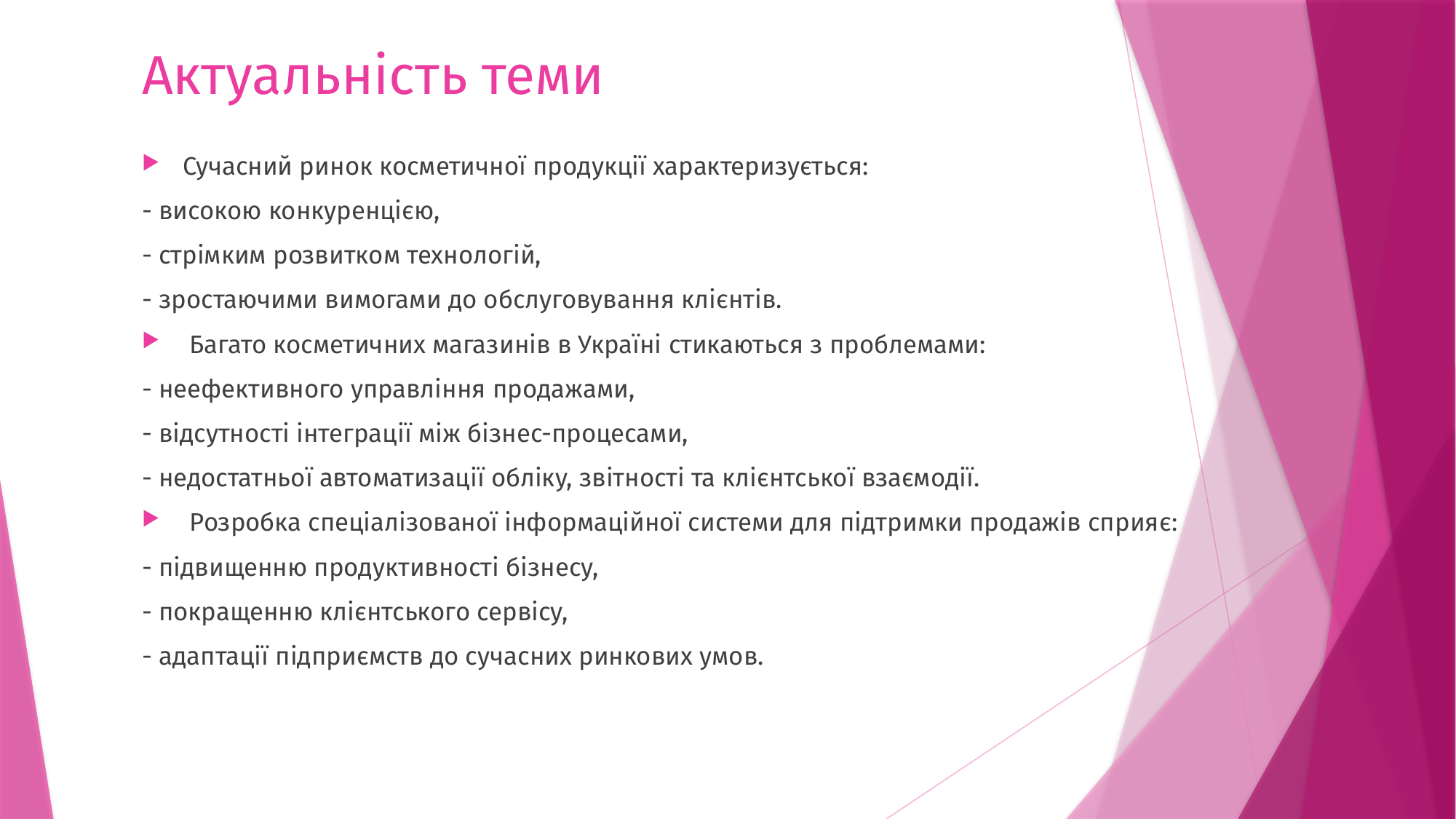

# Актуальність теми
Сучасний ринок косметичної продукції характеризується:
- високою конкуренцією,
- стрімким розвитком технологій,
- зростаючими вимогами до обслуговування клієнтів.
 Багато косметичних магазинів в Україні стикаються з проблемами:
- неефективного управління продажами,
- відсутності інтеграції між бізнес-процесами,
- недостатньої автоматизації обліку, звітності та клієнтської взаємодії.
 Розробка спеціалізованої інформаційної системи для підтримки продажів сприяє:
- підвищенню продуктивності бізнесу,
- покращенню клієнтського сервісу,
- адаптації підприємств до сучасних ринкових умов.